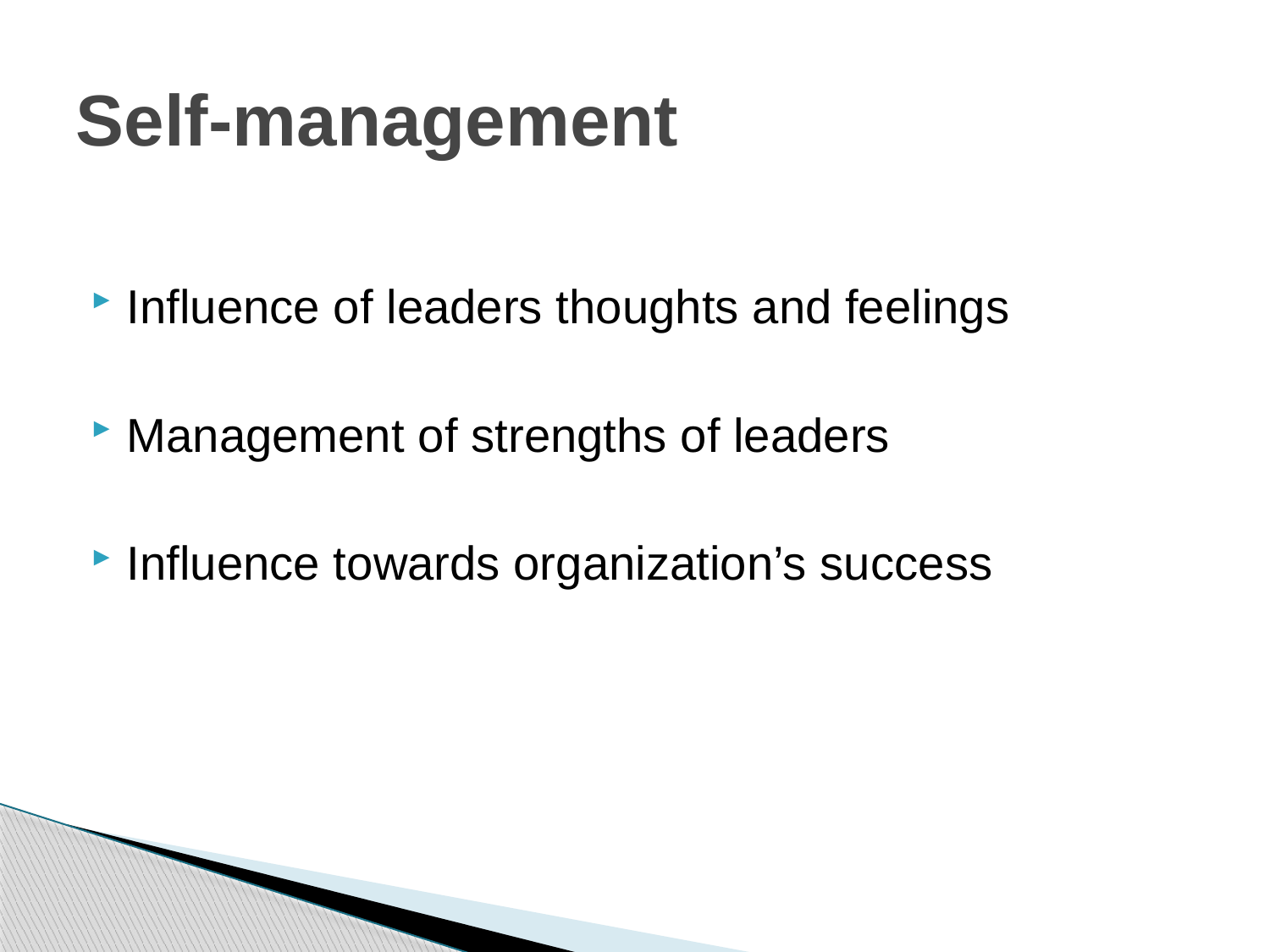

# Self-management

Influence of leaders thoughts and feelings

Management of strengths of leaders

Influence towards organization’s success